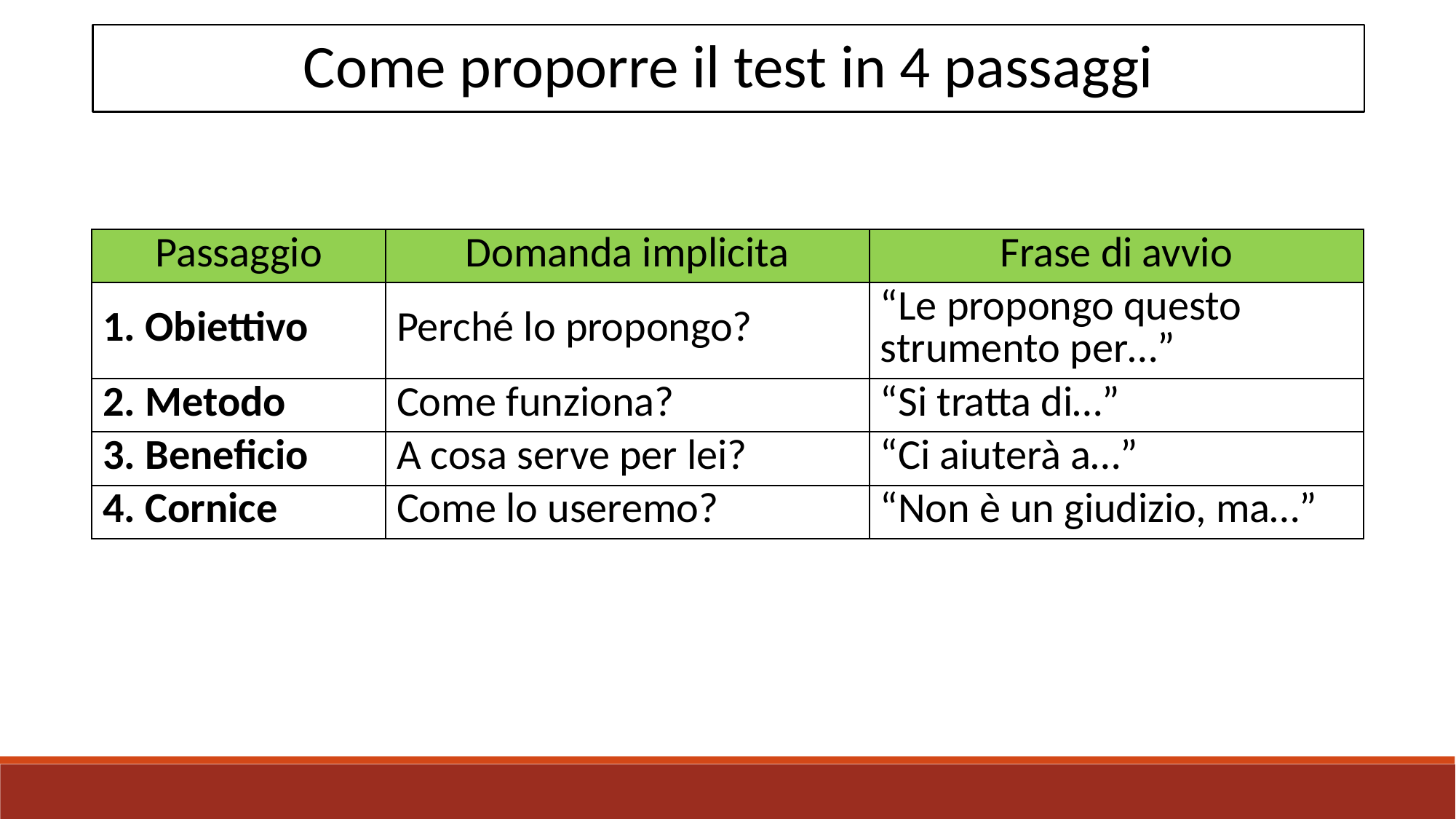

Come proporre il test in 4 passaggi
| Passaggio | Domanda implicita | Frase di avvio |
| --- | --- | --- |
| 1. Obiettivo | Perché lo propongo? | “Le propongo questo strumento per…” |
| 2. Metodo | Come funziona? | “Si tratta di…” |
| 3. Beneficio | A cosa serve per lei? | “Ci aiuterà a…” |
| 4. Cornice | Come lo useremo? | “Non è un giudizio, ma…” |